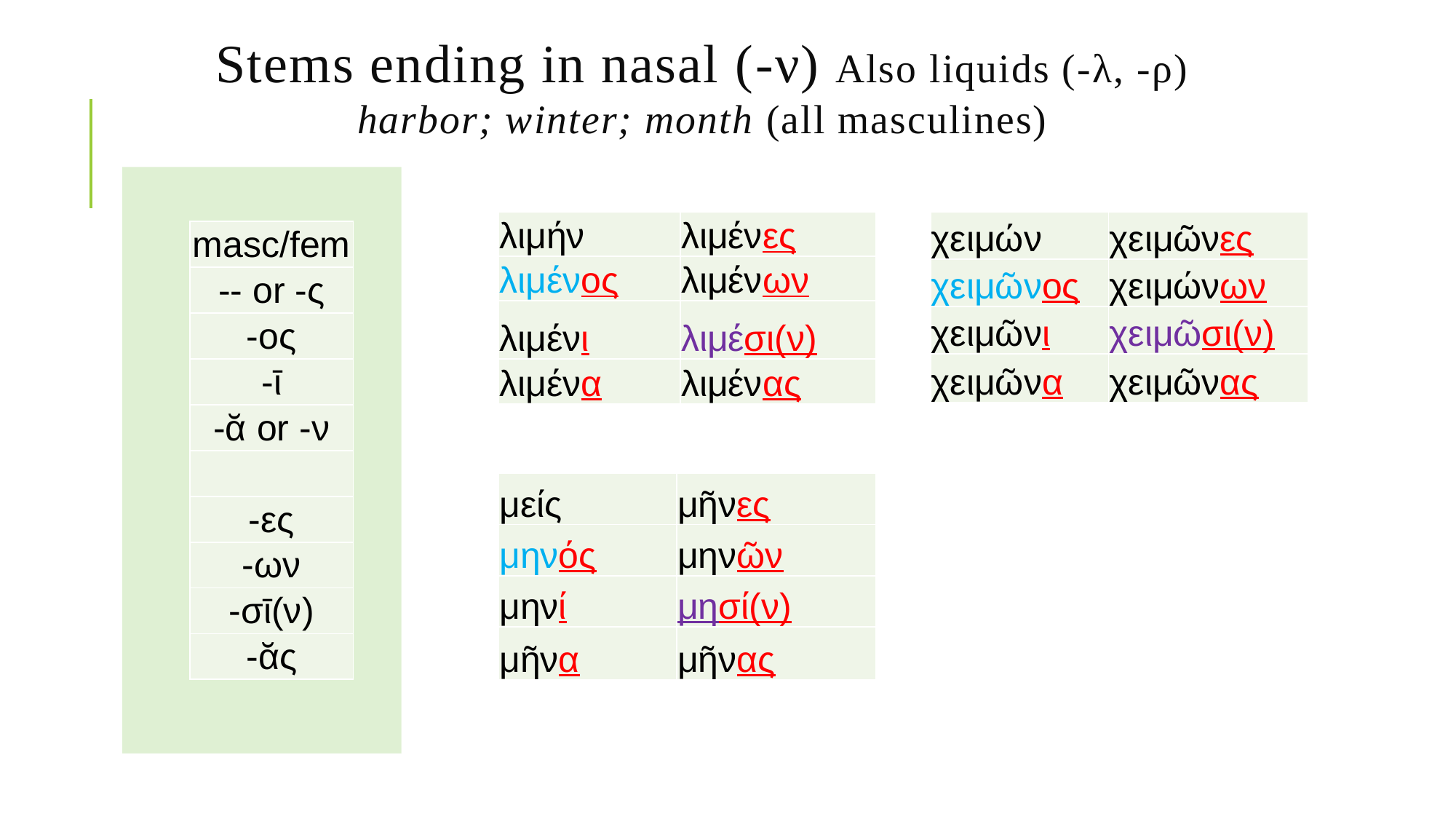

# Stems ending in nasal (-ν) Also liquids (-λ, -ρ) harbor; winter; month (all masculines)

| λιμήν | λιμένες |
| --- | --- |
| λιμένος | λιμένων |
| λιμένι | λιμέσι(ν) |
| λιμένα | λιμένας |
| χειμών | χειμῶνες |
| --- | --- |
| χειμῶνος | χειμώνων |
| χειμῶνι | χειμῶσι(ν) |
| χειμῶνα | χειμῶνας |
| masc/fem |
| --- |
| -- or -ς |
| -ος |
| -ῑ |
| -ᾰ or -ν |
|  |
| -ες |
| -ων |
| -σῑ(ν) |
| -ᾰς |
| μείς | μῆνες |
| --- | --- |
| μηνός | μηνῶν |
| μηνί | μησί(ν) |
| μῆνα | μῆνας |